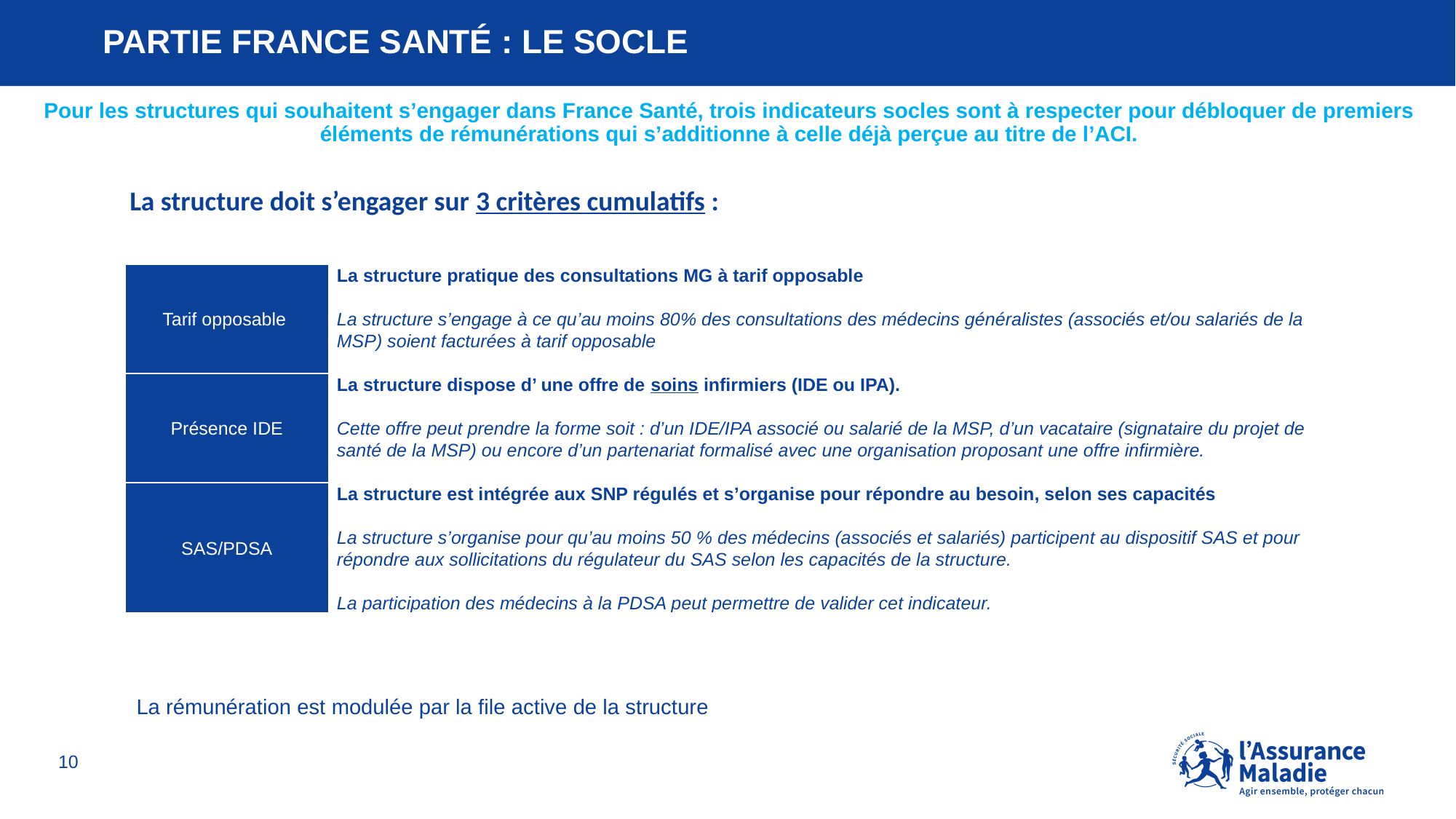

# Partie France Santé : Le socle
Pour les structures qui souhaitent s’engager dans France Santé, trois indicateurs socles sont à respecter pour débloquer de premiers éléments de rémunérations qui s’additionne à celle déjà perçue au titre de l’ACI.
La structure doit s’engager sur 3 critères cumulatifs :
| Tarif opposable | La structure pratique des consultations MG à tarif opposable La structure s’engage à ce qu’au moins 80% des consultations des médecins généralistes (associés et/ou salariés de la MSP) soient facturées à tarif opposable |
| --- | --- |
| Présence IDE | La structure dispose d’ une offre de soins infirmiers (IDE ou IPA). Cette offre peut prendre la forme soit : d’un IDE/IPA associé ou salarié de la MSP, d’un vacataire (signataire du projet de santé de la MSP) ou encore d’un partenariat formalisé avec une organisation proposant une offre infirmière. |
| SAS/PDSA | La structure est intégrée aux SNP régulés et s’organise pour répondre au besoin, selon ses capacités La structure s’organise pour qu’au moins 50 % des médecins (associés et salariés) participent au dispositif SAS et pour répondre aux sollicitations du régulateur du SAS selon les capacités de la structure.   La participation des médecins à la PDSA peut permettre de valider cet indicateur. |
La rémunération est modulée par la file active de la structure
10